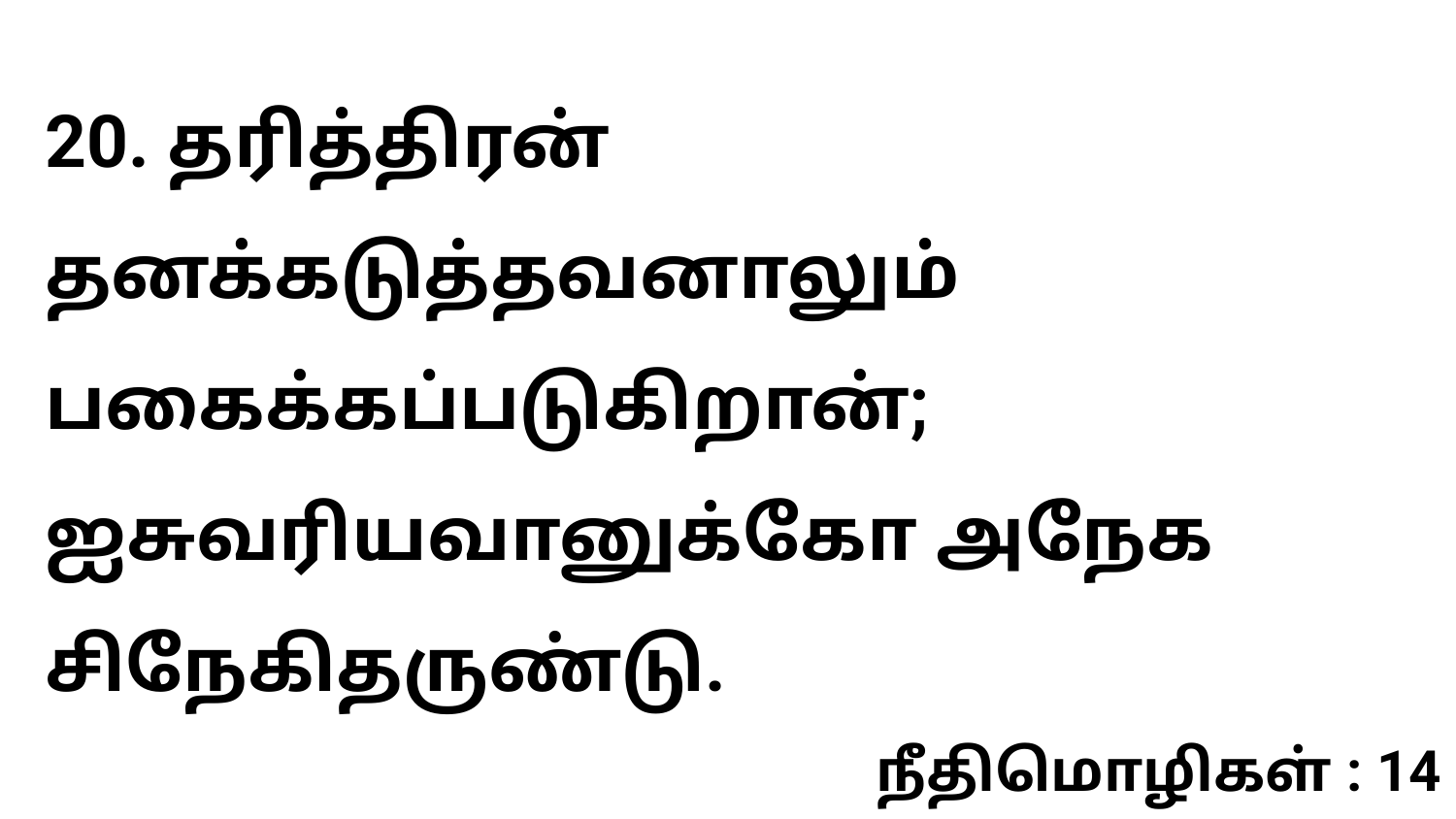

20. தரித்திரன் தனக்கடுத்தவனாலும் பகைக்கப்படுகிறான்; ஐசுவரியவானுக்கோ அநேக சிநேகிதருண்டு.
நீதிமொழிகள் : 14